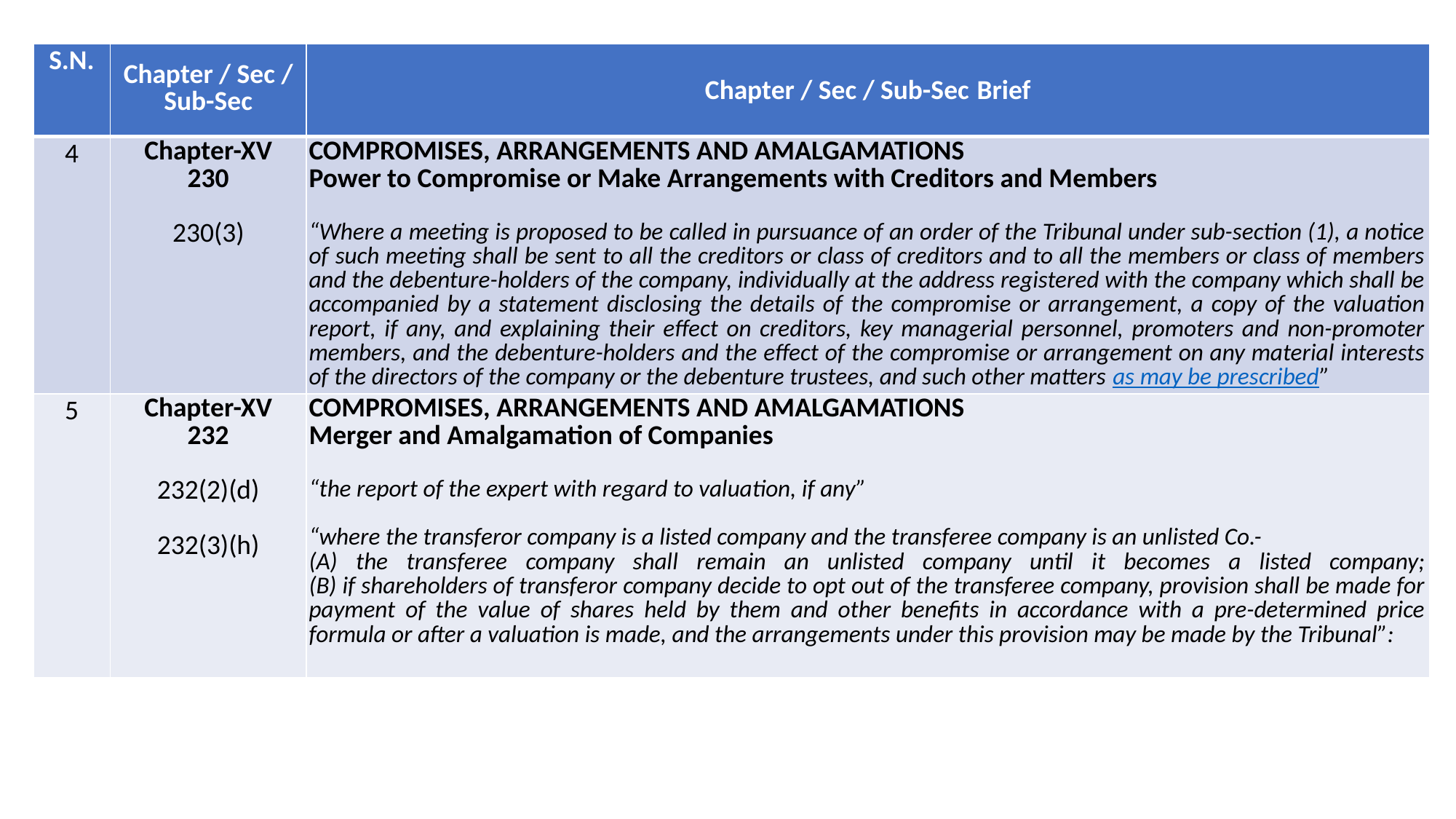

| S.N. | Chapter / Sec / Sub-Sec | Chapter / Sec / Sub-Sec Brief |
| --- | --- | --- |
| 4 | Chapter-XV 230 230(3) | COMPROMISES, ARRANGEMENTS AND AMALGAMATIONS Power to Compromise or Make Arrangements with Creditors and Members “Where a meeting is proposed to be called in pursuance of an order of the Tribunal under sub-section (1), a notice of such meeting shall be sent to all the creditors or class of creditors and to all the members or class of members and the debenture-holders of the company, individually at the address registered with the company which shall be accompanied by a statement disclosing the details of the compromise or arrangement, a copy of the valuation report, if any, and explaining their effect on creditors, key managerial personnel, promoters and non-promoter members, and the debenture-holders and the effect of the compromise or arrangement on any material interests of the directors of the company or the debenture trustees, and such other matters as may be prescribed” |
| 5 | Chapter-XV 232 232(2)(d) 232(3)(h) | COMPROMISES, ARRANGEMENTS AND AMALGAMATIONS Merger and Amalgamation of Companies “the report of the expert with regard to valuation, if any” “where the transferor company is a listed company and the transferee company is an unlisted Co.- (A) the transferee company shall remain an unlisted company until it becomes a listed company; (B) if shareholders of transferor company decide to opt out of the transferee company, provision shall be made for payment of the value of shares held by them and other benefits in accordance with a pre-determined price formula or after a valuation is made, and the arrangements under this provision may be made by the Tribunal”: |